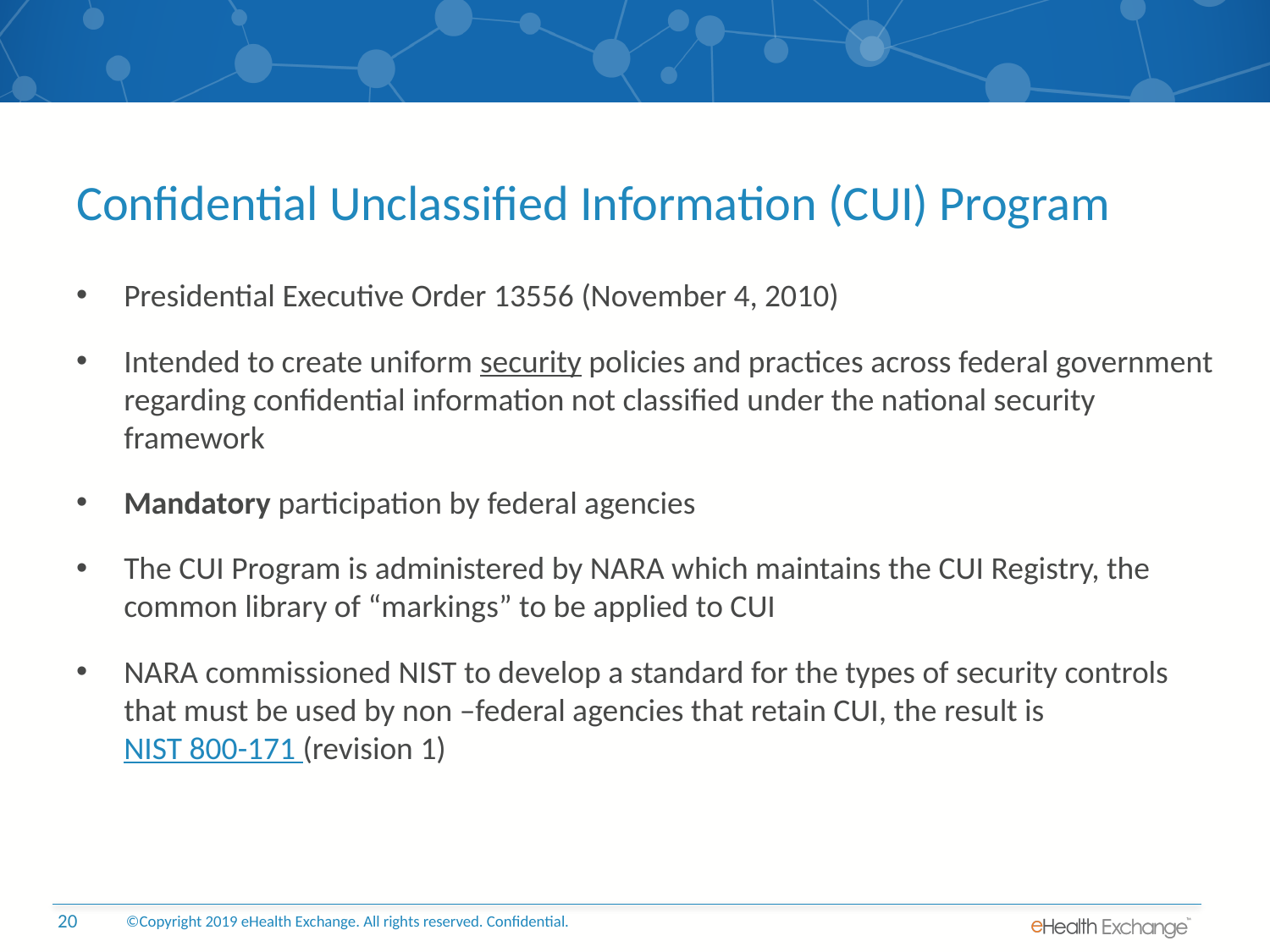

# Confidential Unclassified Information (CUI) Program
Presidential Executive Order 13556 (November 4, 2010)
Intended to create uniform security policies and practices across federal government regarding confidential information not classified under the national security framework
Mandatory participation by federal agencies
The CUI Program is administered by NARA which maintains the CUI Registry, the common library of “markings” to be applied to CUI
NARA commissioned NIST to develop a standard for the types of security controls that must be used by non –federal agencies that retain CUI, the result is NIST 800-171 (revision 1)
©Copyright 2019 eHealth Exchange. All rights reserved. Confidential.
20